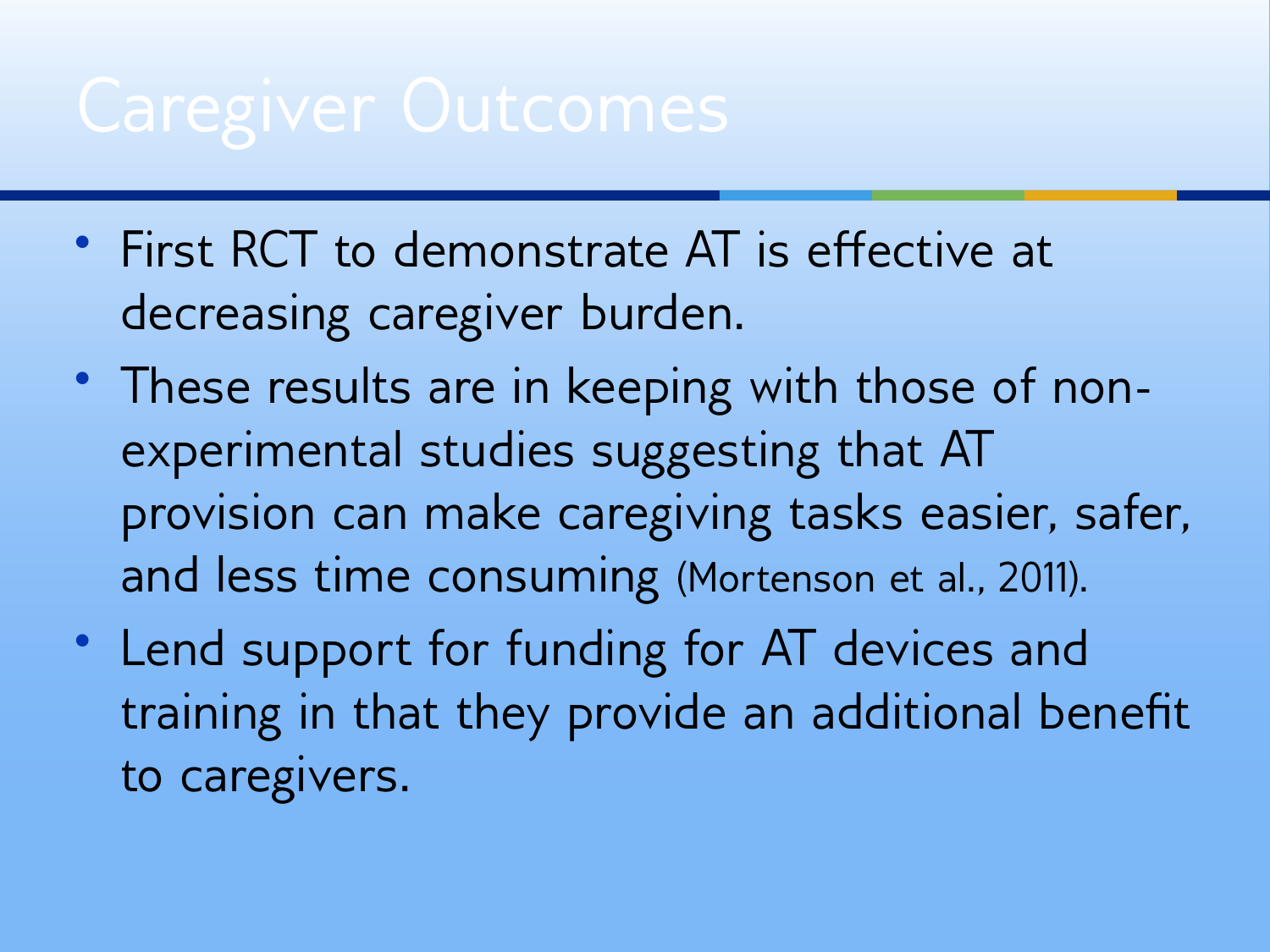

# Caregiver Outcomes
First RCT to demonstrate AT is effective at decreasing caregiver burden.
These results are in keeping with those of non-experimental studies suggesting that AT provision can make caregiving tasks easier, safer, and less time consuming (Mortenson et al., 2011).
Lend support for funding for AT devices and training in that they provide an additional benefit to caregivers.